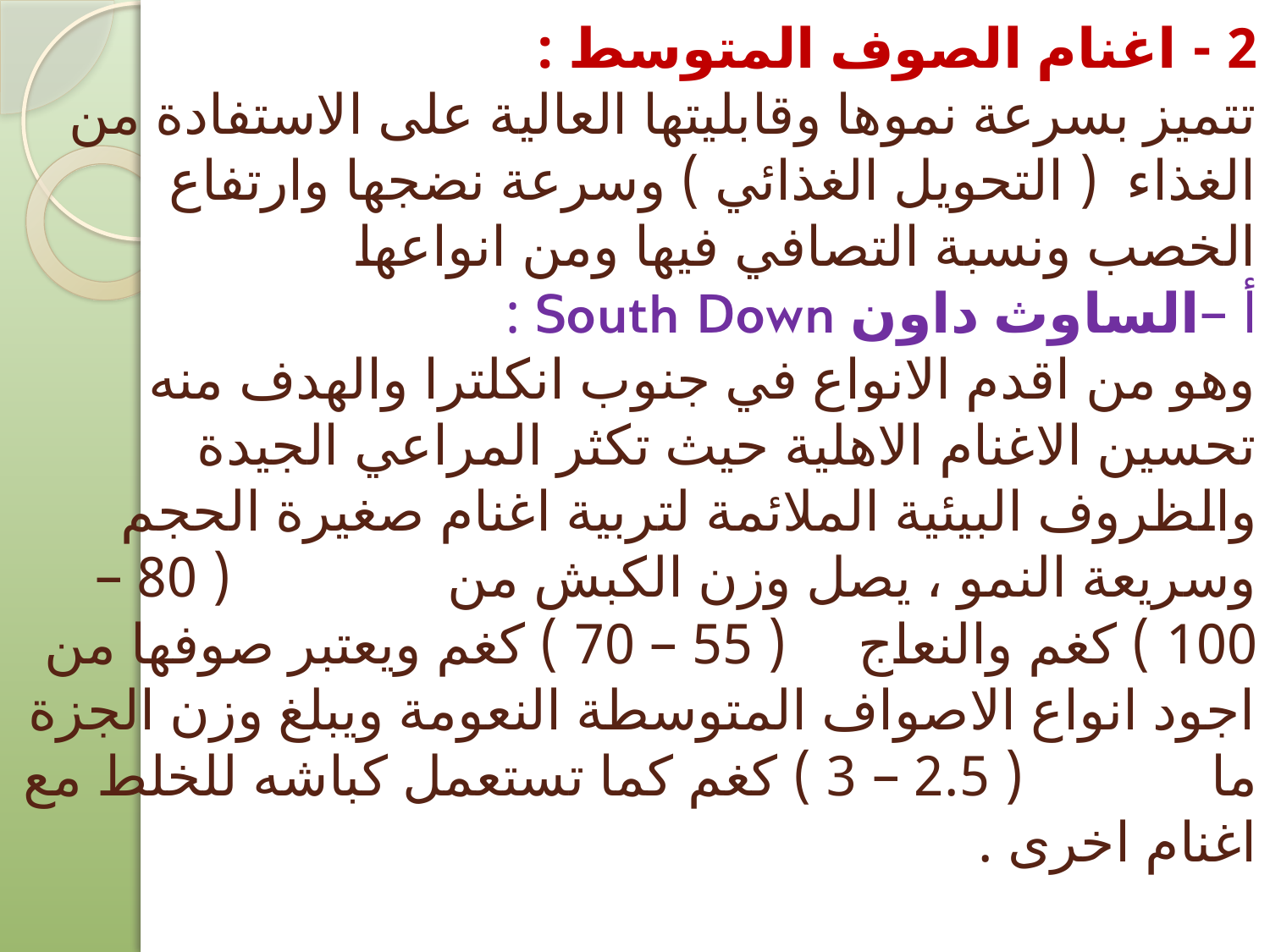

# 2 - اغنام الصوف المتوسط : تتميز بسرعة نموها وقابليتها العالية على الاستفادة من الغذاء  ( التحويل الغذائي ) وسرعة نضجها وارتفاع الخصب ونسبة التصافي فيها ومن انواعها أ –الساوث داون South Down : وهو من اقدم الانواع في جنوب انكلترا والهدف منه تحسين الاغنام الاهلية حيث تكثر المراعي الجيدة والظروف البيئية الملائمة لتربية اغنام صغيرة الحجم وسريعة النمو ، يصل وزن الكبش من               ( 80 – 100 ) كغم والنعاج     ( 55 – 70 ) كغم ويعتبر صوفها من اجود انواع الاصواف المتوسطة النعومة ويبلغ وزن الجزة ما             ( 2.5 – 3 ) كغم كما تستعمل كباشه للخلط مع اغنام اخرى .